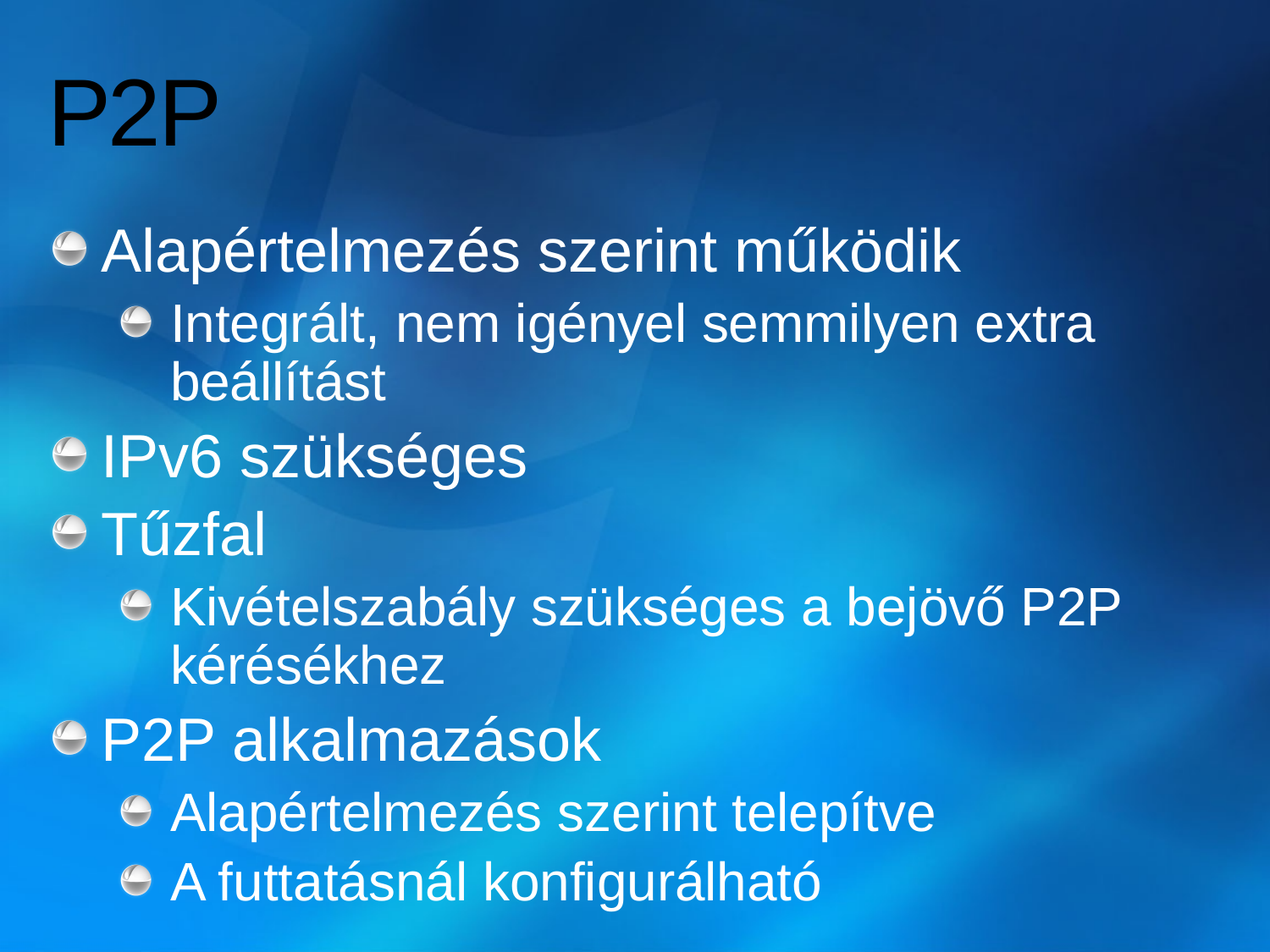

# P2P
Alapértelmezés szerint működik
Integrált, nem igényel semmilyen extra beállítást
IPv6 szükséges
Tűzfal
Kivételszabály szükséges a bejövő P2P kérésékhez
P2P alkalmazások
Alapértelmezés szerint telepítve
A futtatásnál konfigurálható